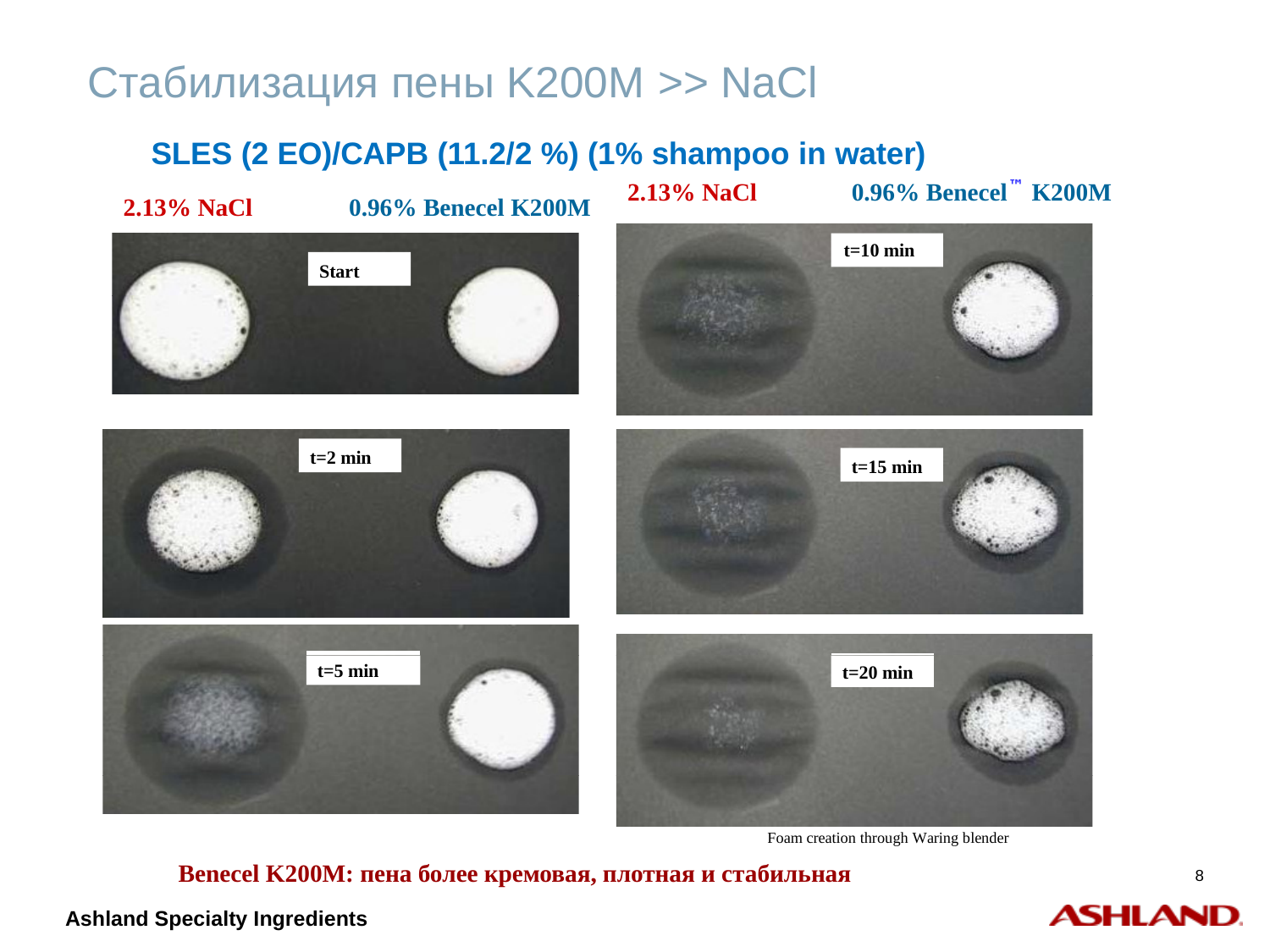

# Стабилизация пены K200M >> NaCl
SLES (2 EO)/CAPB (11.2/2 %) (1% shampoo in water)
™
2.13% NaCl
0.96% Benecel	K200M
2.13% NaCl	0.96% Benecel K200M

t=10 min
Start

t=2 min

t=15 min

t=5 min
t=20 min

Foam creation through Waring blender
Benecel K200M: пена более кремовая, плотная и стабильная